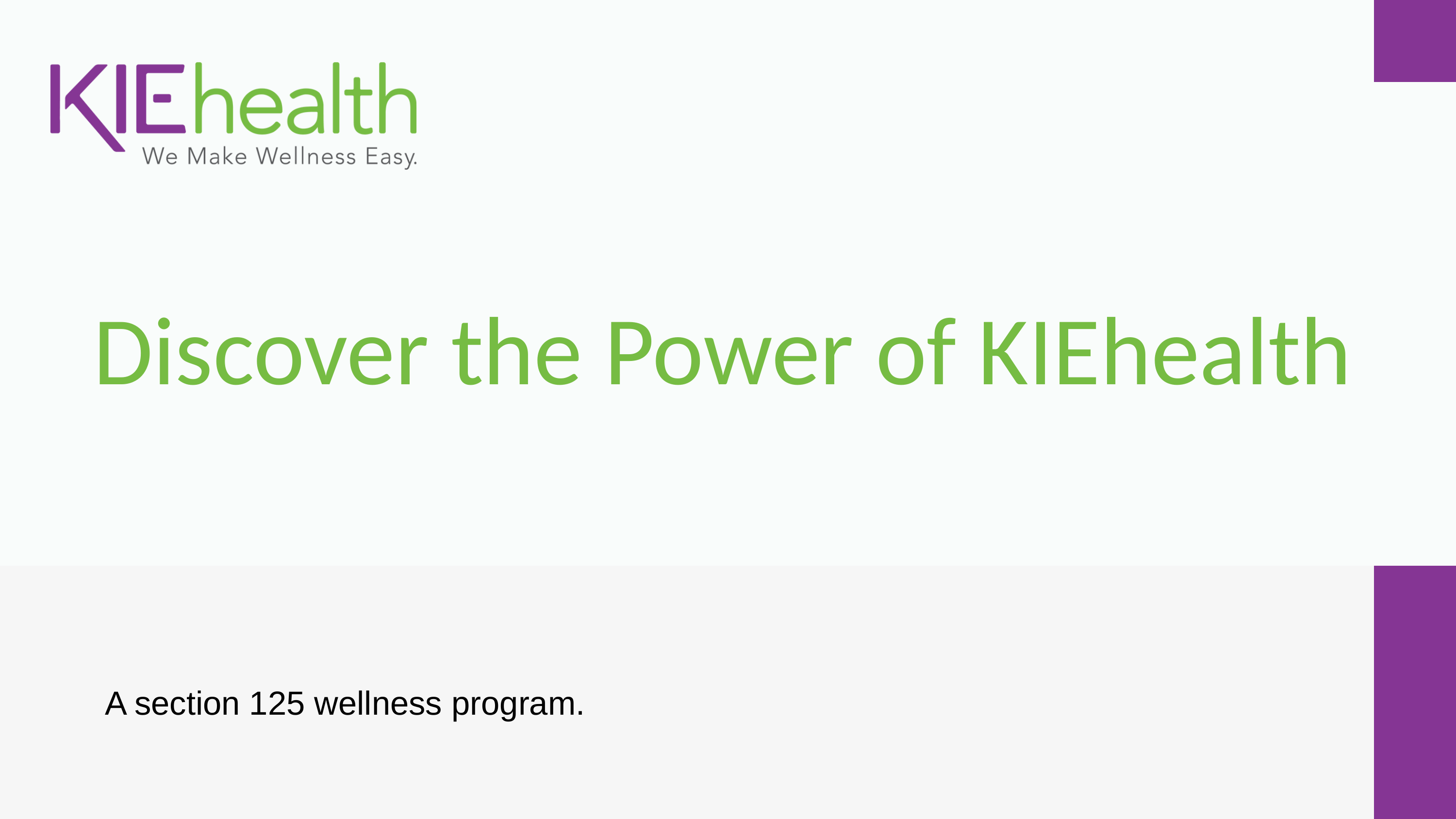

Discover the Power of KIEhealth

A section 125 wellness program.